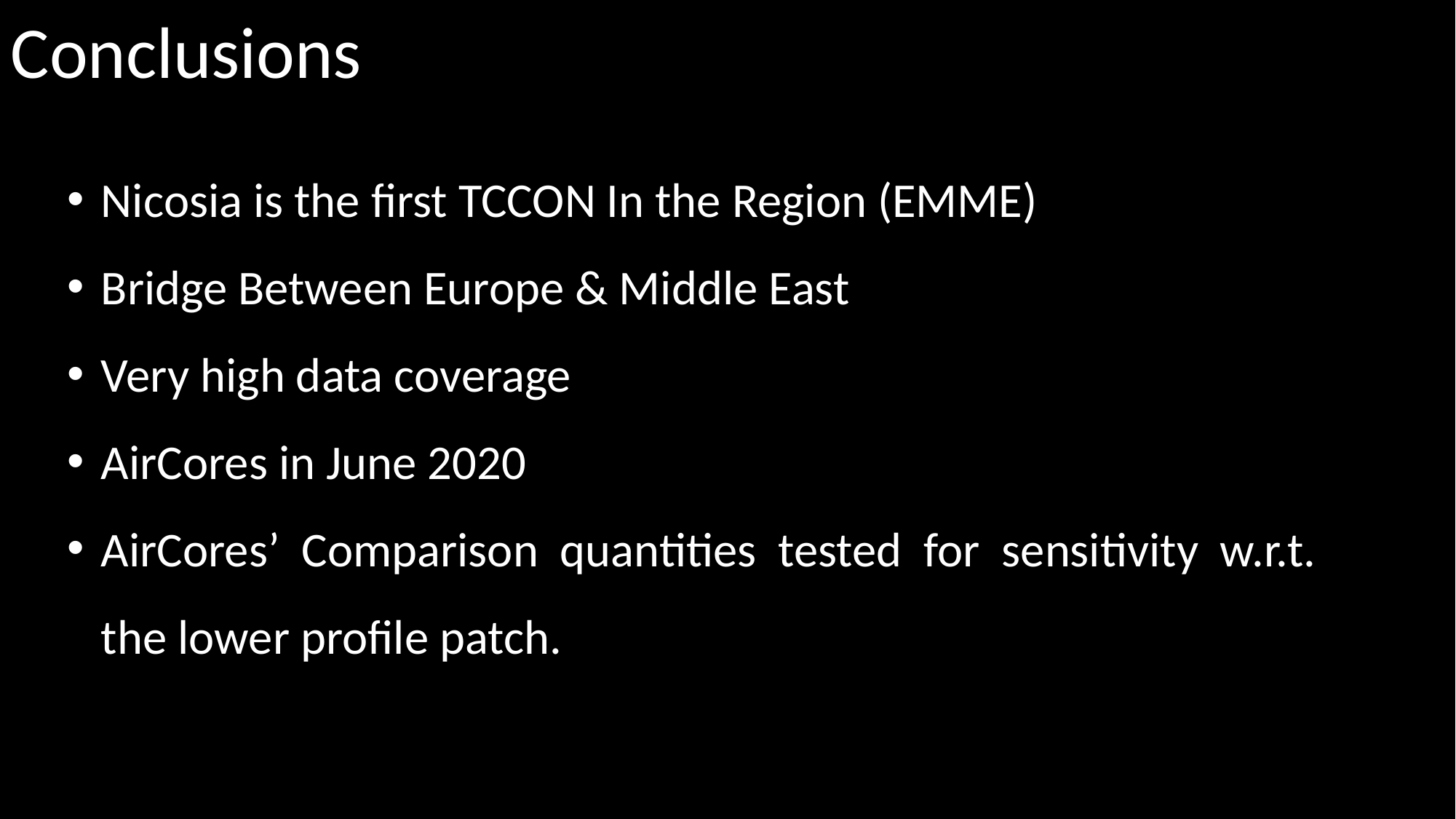

Conclusions
Nicosia is the first TCCON In the Region (EMME)
Bridge Between Europe & Middle East
Very high data coverage
AirCores in June 2020
AirCores’ Comparison quantities tested for sensitivity w.r.t. the lower profile patch.